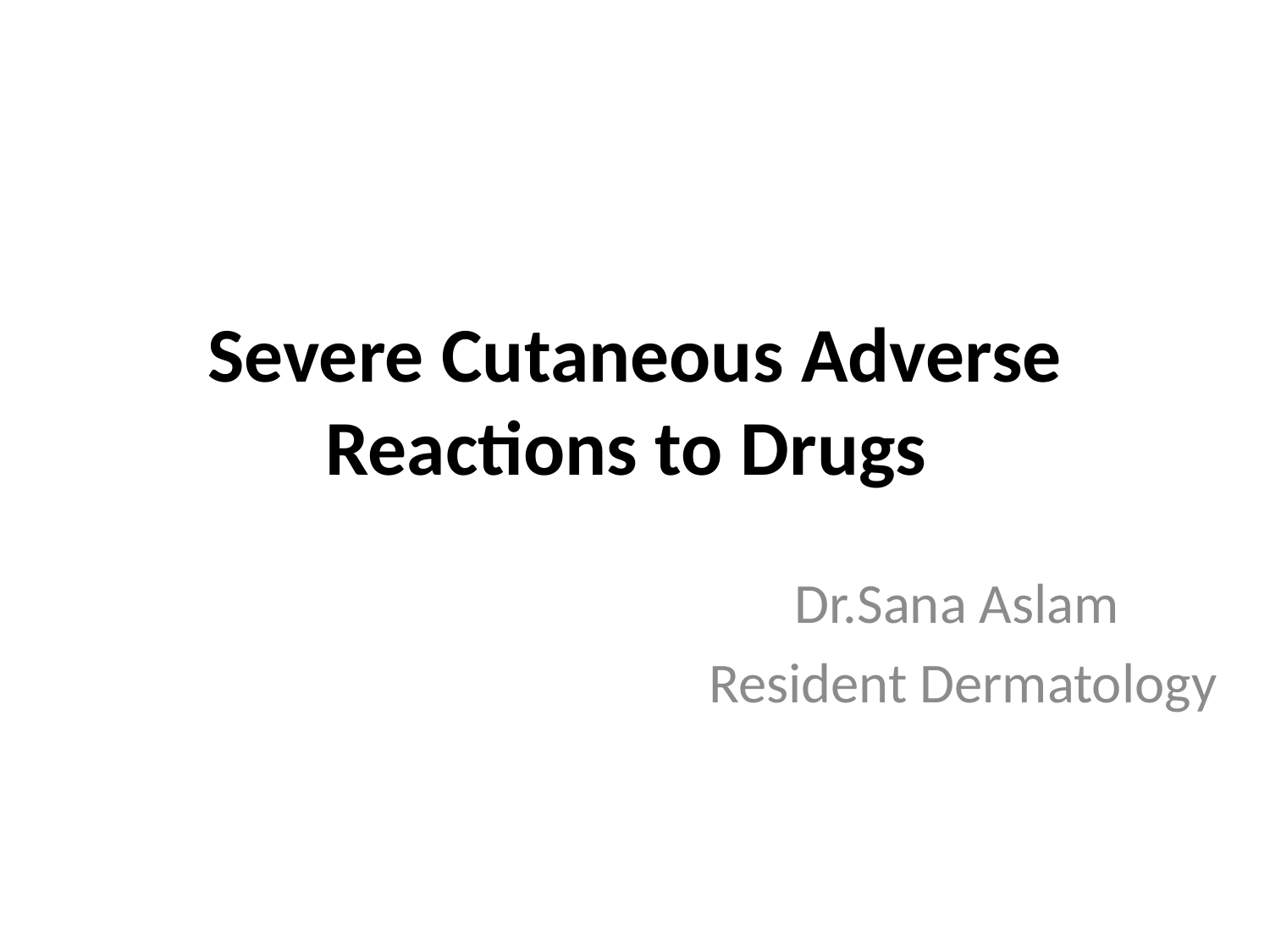

# Severe Cutaneous Adverse Reactions to Drugs
Dr.Sana Aslam
Resident Dermatology